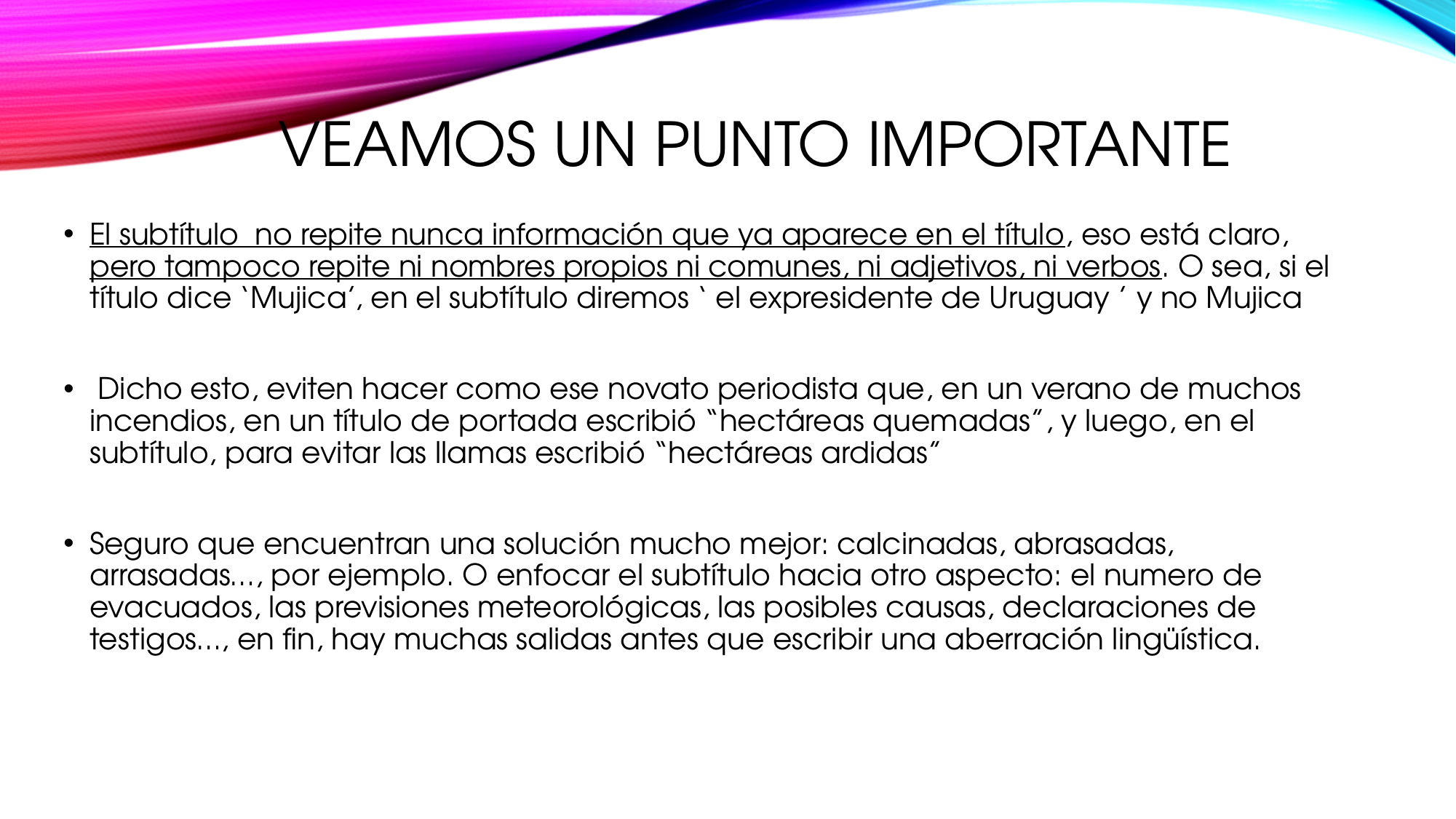

# VEAMOS UN PUNTO IMPORTANTE
El subtítulo  no repite nunca información que ya aparece en el título, eso está claro, pero tampoco repite ni nombres propios ni comunes, ni adjetivos, ni verbos. O sea, si el título dice ‘Mujica’, en el subtítulo diremos ‘ el expresidente de Uruguay ’ y no Mujica

 Dicho esto, eviten hacer como ese novato periodista que, en un verano de muchos incendios, en un título de portada escribió “hectáreas quemadas”, y luego, en el subtítulo, para evitar las llamas escribió “hectáreas ardidas”

Seguro que encuentran una solución mucho mejor: calcinadas, abrasadas, arrasadas…, por ejemplo. O enfocar el subtítulo hacia otro aspecto: el numero de evacuados, las previsiones meteorológicas, las posibles causas, declaraciones de testigos…, en fin, hay muchas salidas antes que escribir una aberración lingüística.